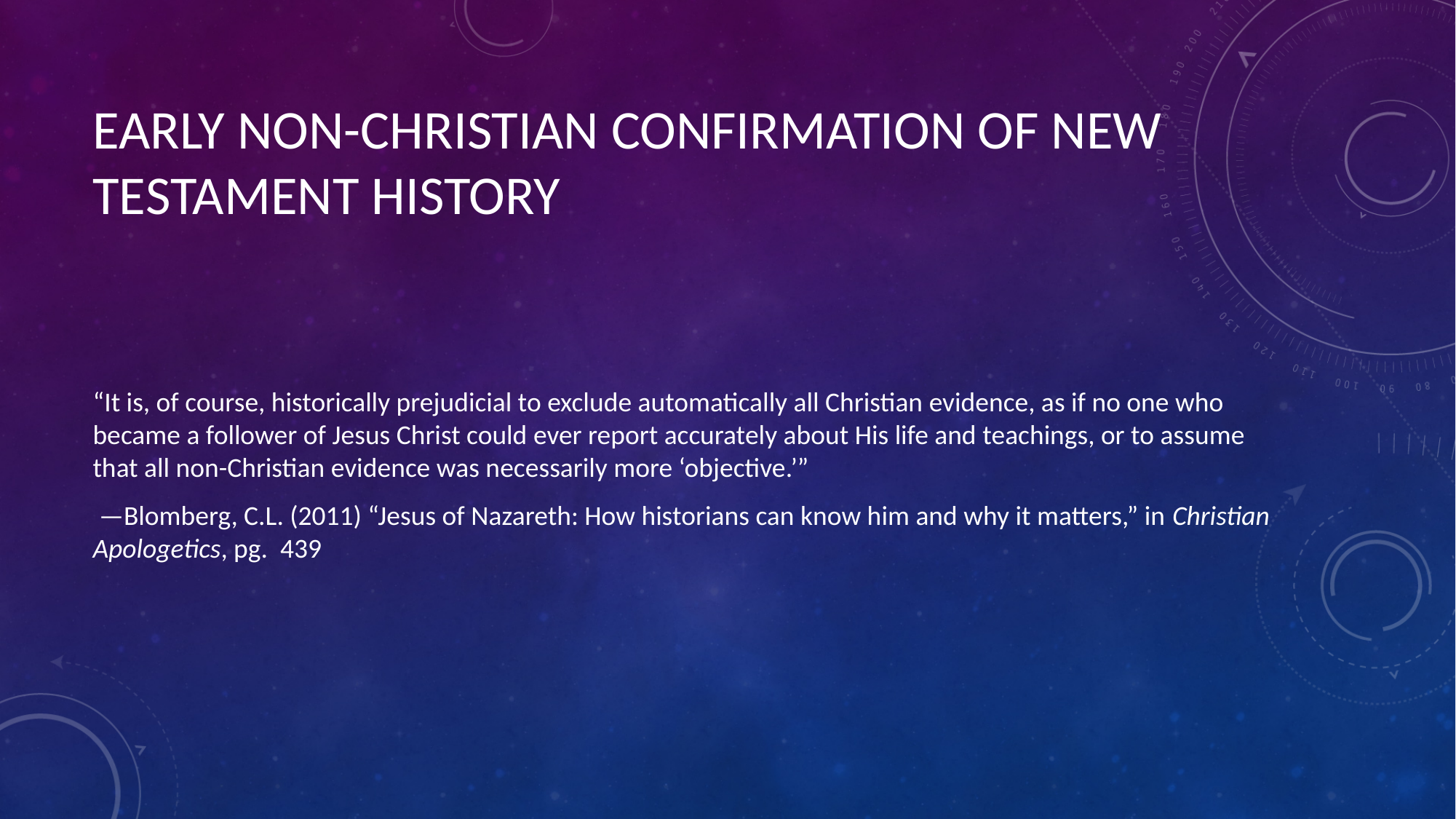

# Early non-Christian confirmation of new testament history
“It is, of course, historically prejudicial to exclude automatically all Christian evidence, as if no one who became a follower of Jesus Christ could ever report accurately about His life and teachings, or to assume that all non-Christian evidence was necessarily more ‘objective.’”
 —Blomberg, C.L. (2011) “Jesus of Nazareth: How historians can know him and why it matters,” in Christian Apologetics, pg.  439